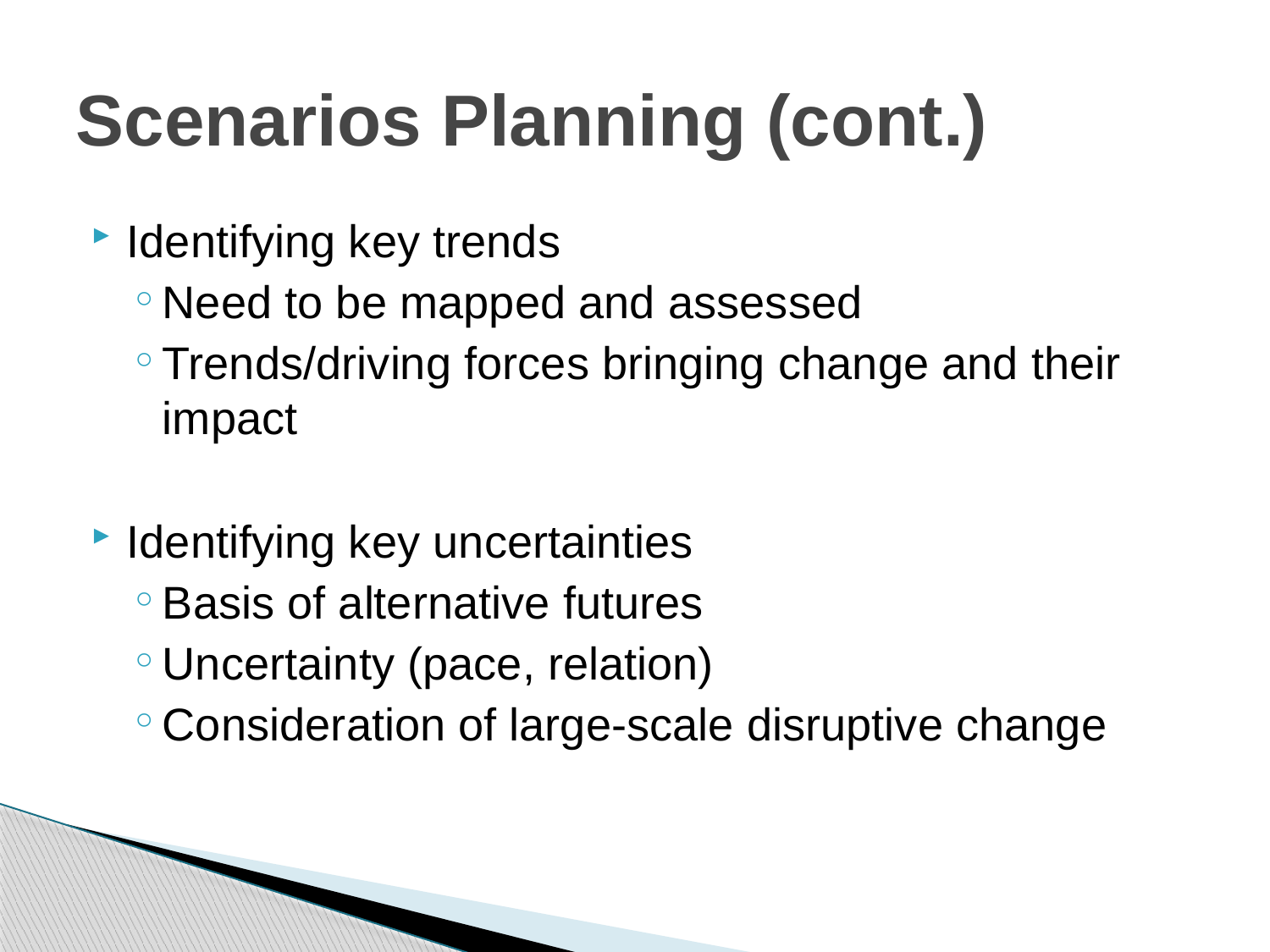

# Scenarios Planning (cont.)
Identifying key trends
Need to be mapped and assessed
Trends/driving forces bringing change and their impact

Identifying key uncertainties
Basis of alternative futures
Uncertainty (pace, relation)
Consideration of large-scale disruptive change